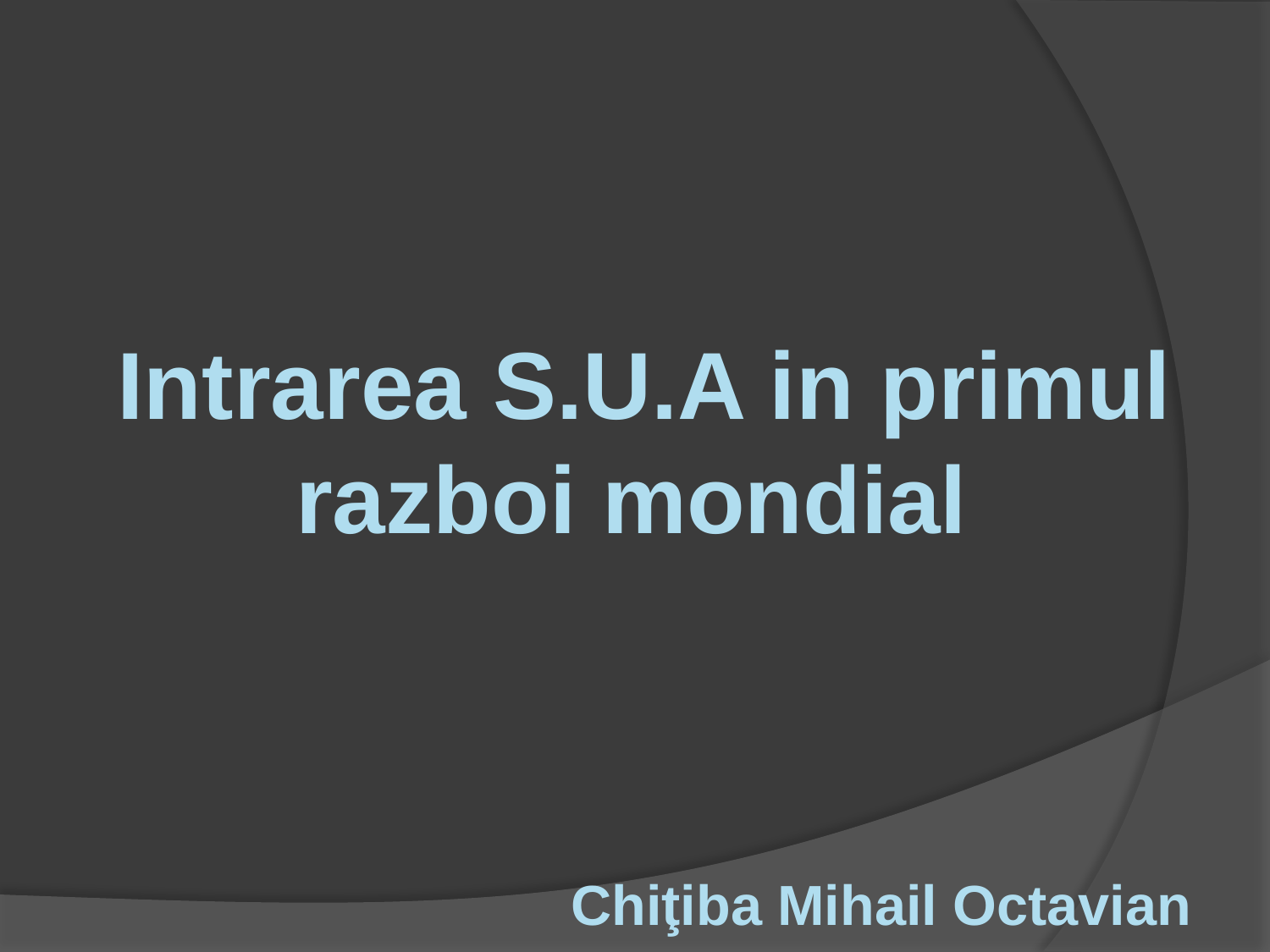

Intrarea S.U.A in primul razboi mondial
 Chiţiba Mihail Octavian